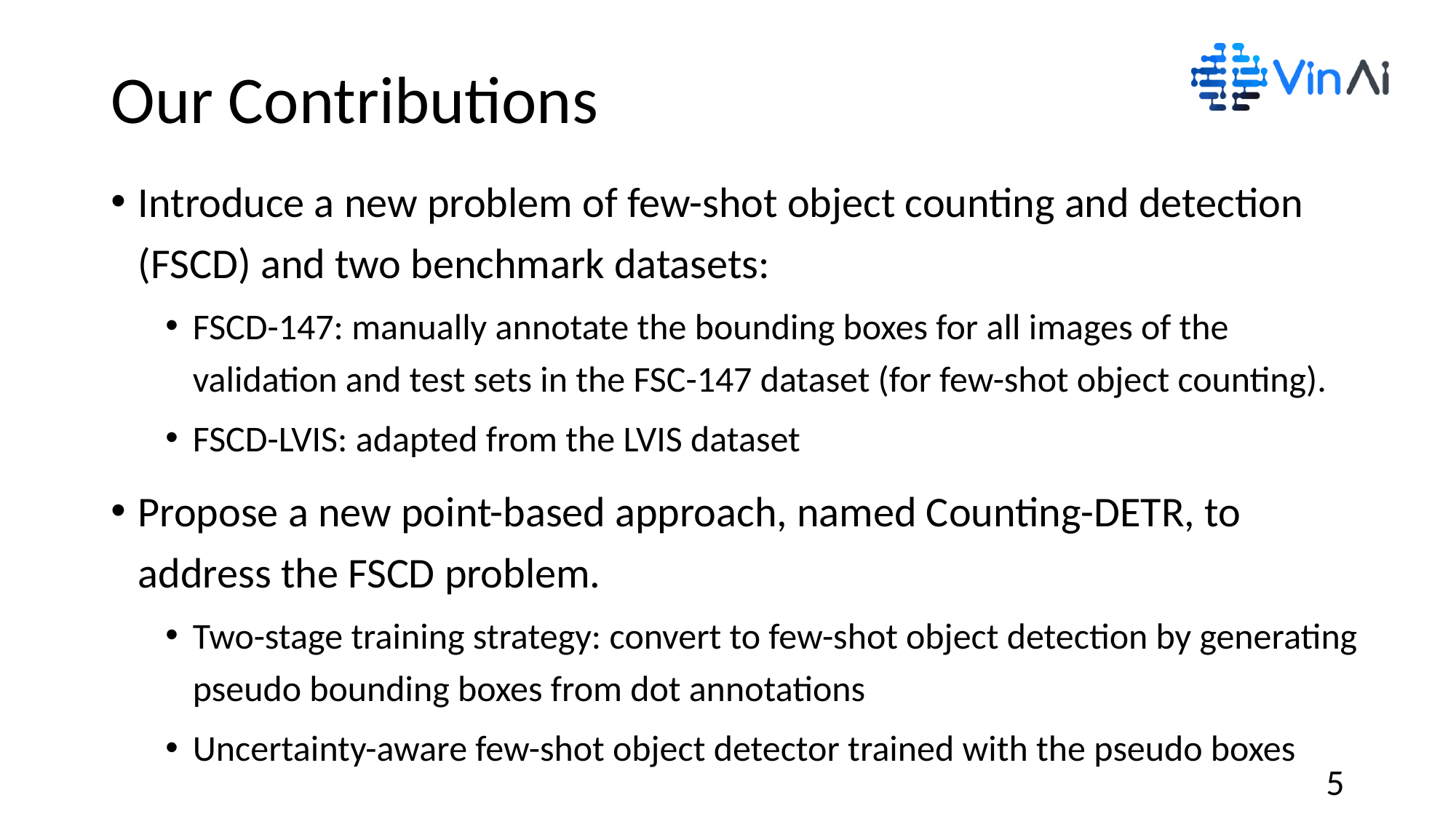

# Our Contributions
Introduce a new problem of few-shot object counting and detection (FSCD) and two benchmark datasets:
FSCD-147: manually annotate the bounding boxes for all images of the validation and test sets in the FSC-147 dataset (for few-shot object counting).
FSCD-LVIS: adapted from the LVIS dataset
Propose a new point-based approach, named Counting-DETR, to address the FSCD problem.
Two-stage training strategy: convert to few-shot object detection by generating pseudo bounding boxes from dot annotations
Uncertainty-aware few-shot object detector trained with the pseudo boxes
5